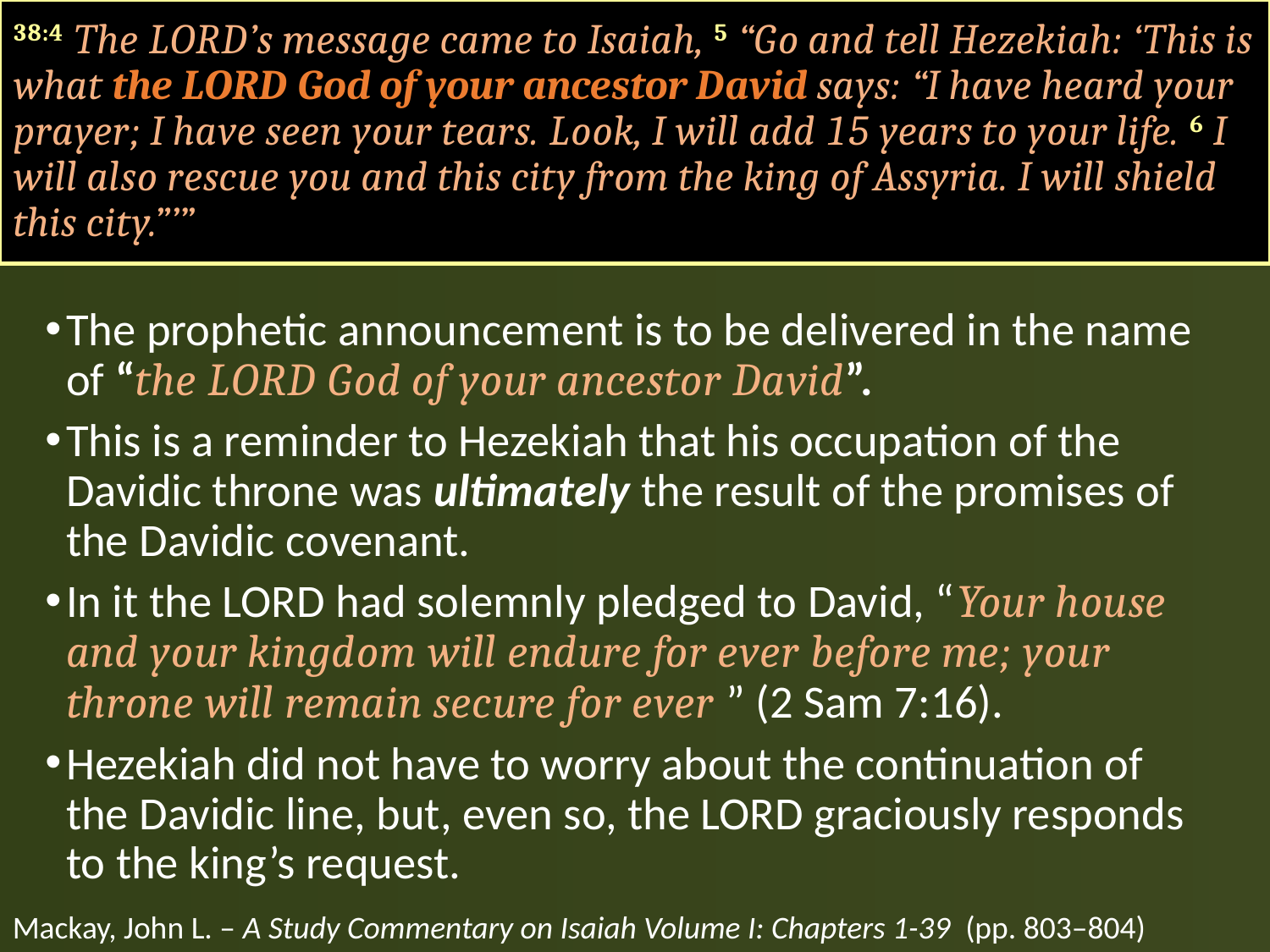

#
38:4 The LORD’s message came to Isaiah, 5 “Go and tell Hezekiah: ‘This is what the LORD God of your ancestor David says: “I have heard your prayer; I have seen your tears. Look, I will add 15 years to your life. 6 I will also rescue you and this city from the king of Assyria. I will shield this city.”’”
The prophetic announcement is to be delivered in the name of “the LORD God of your ancestor David”.
This is a reminder to Hezekiah that his occupation of the Davidic throne was ultimately the result of the promises of the Davidic covenant.
In it the LORD had solemnly pledged to David, “Your house and your kingdom will endure for ever before me; your throne will remain secure for ever ” (2 Sam 7:16).
Hezekiah did not have to worry about the continuation of the Davidic line, but, even so, the LORD graciously responds to the king’s request.
Mackay, John L. – A Study Commentary on Isaiah Volume I: Chapters 1-39  (pp. 803–804)